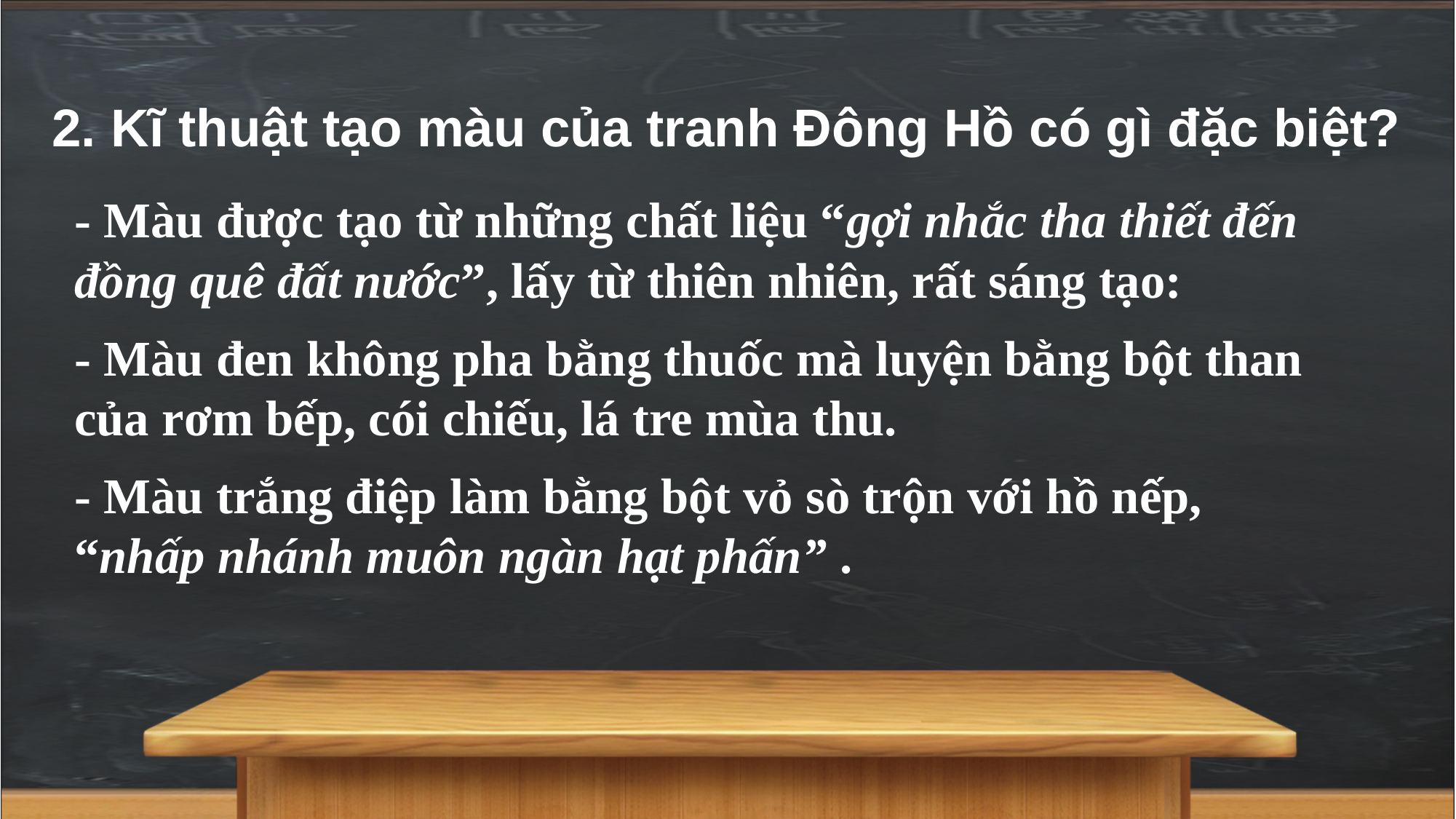

2. Kĩ thuật tạo màu của tranh Đông Hồ có gì đặc biệt?
- Màu được tạo từ những chất liệu “gợi nhắc tha thiết đến đồng quê đất nước”, lấy từ thiên nhiên, rất sáng tạo:
- Màu đen không pha bằng thuốc mà luyện bằng bột than của rơm bếp, cói chiếu, lá tre mùa thu.
- Màu trắng điệp làm bằng bột vỏ sò trộn với hồ nếp, “nhấp nhánh muôn ngàn hạt phấn” .